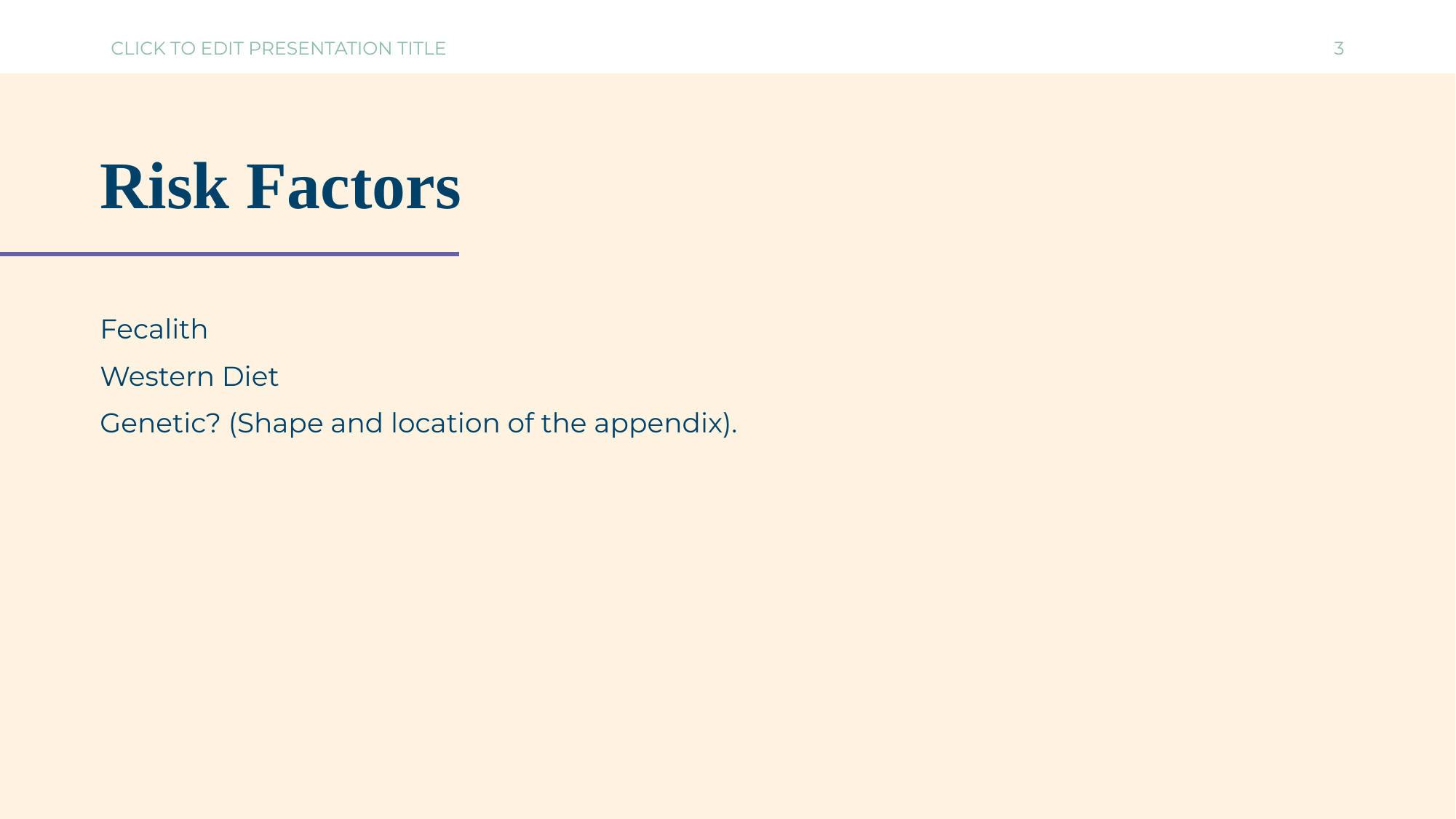

CLICK TO EDIT PRESENTATION TITLE
3
# Risk Factors
Fecalith
Western Diet
Genetic? (Shape and location of the appendix).